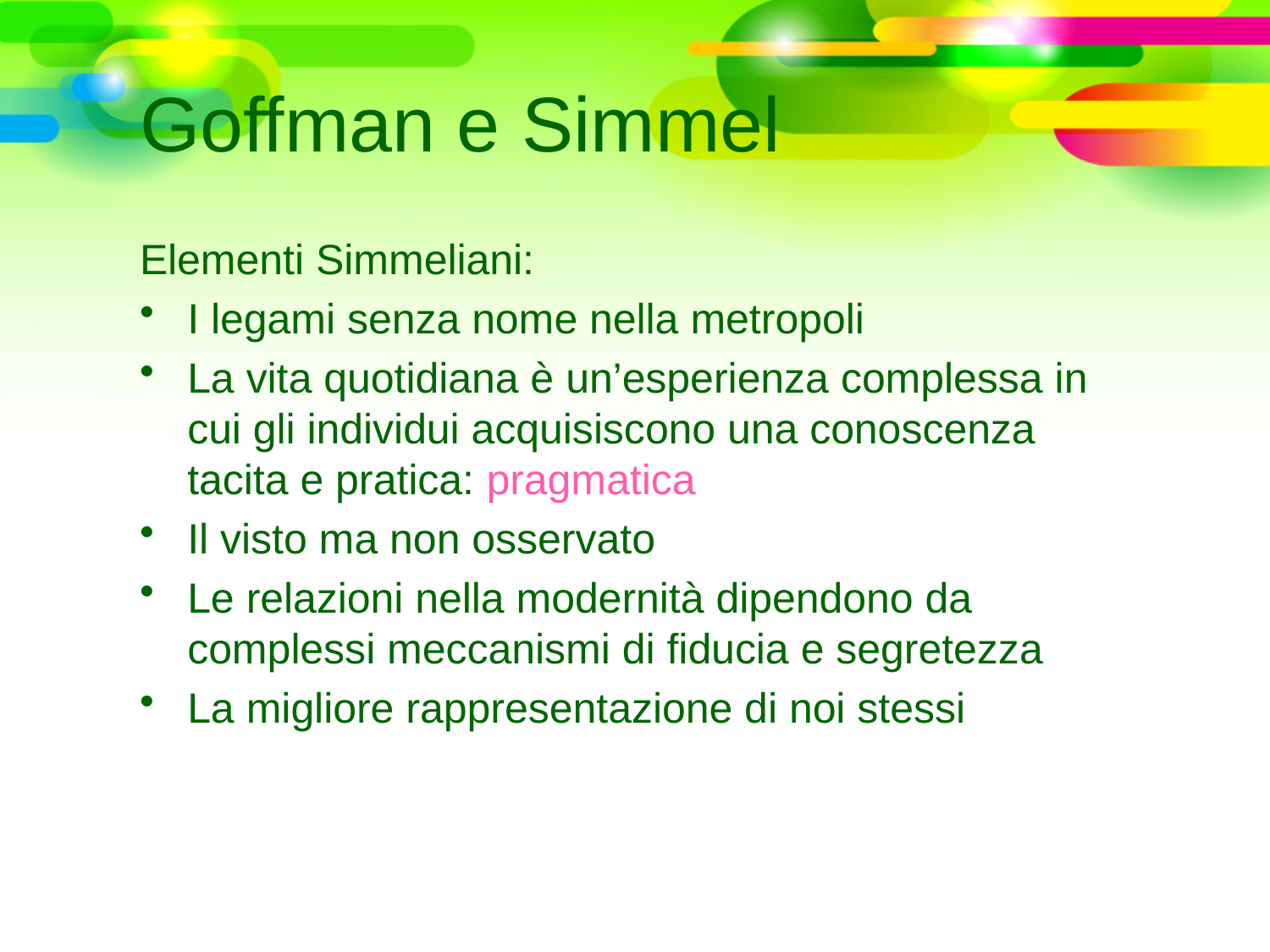

# Goffman e Simmel
Elementi Simmeliani:
I legami senza nome nella metropoli
La vita quotidiana è un’esperienza complessa in cui gli individui acquisiscono una conoscenza tacita e pratica: pragmatica
Il visto ma non osservato
Le relazioni nella modernità dipendono da complessi meccanismi di fiducia e segretezza
La migliore rappresentazione di noi stessi